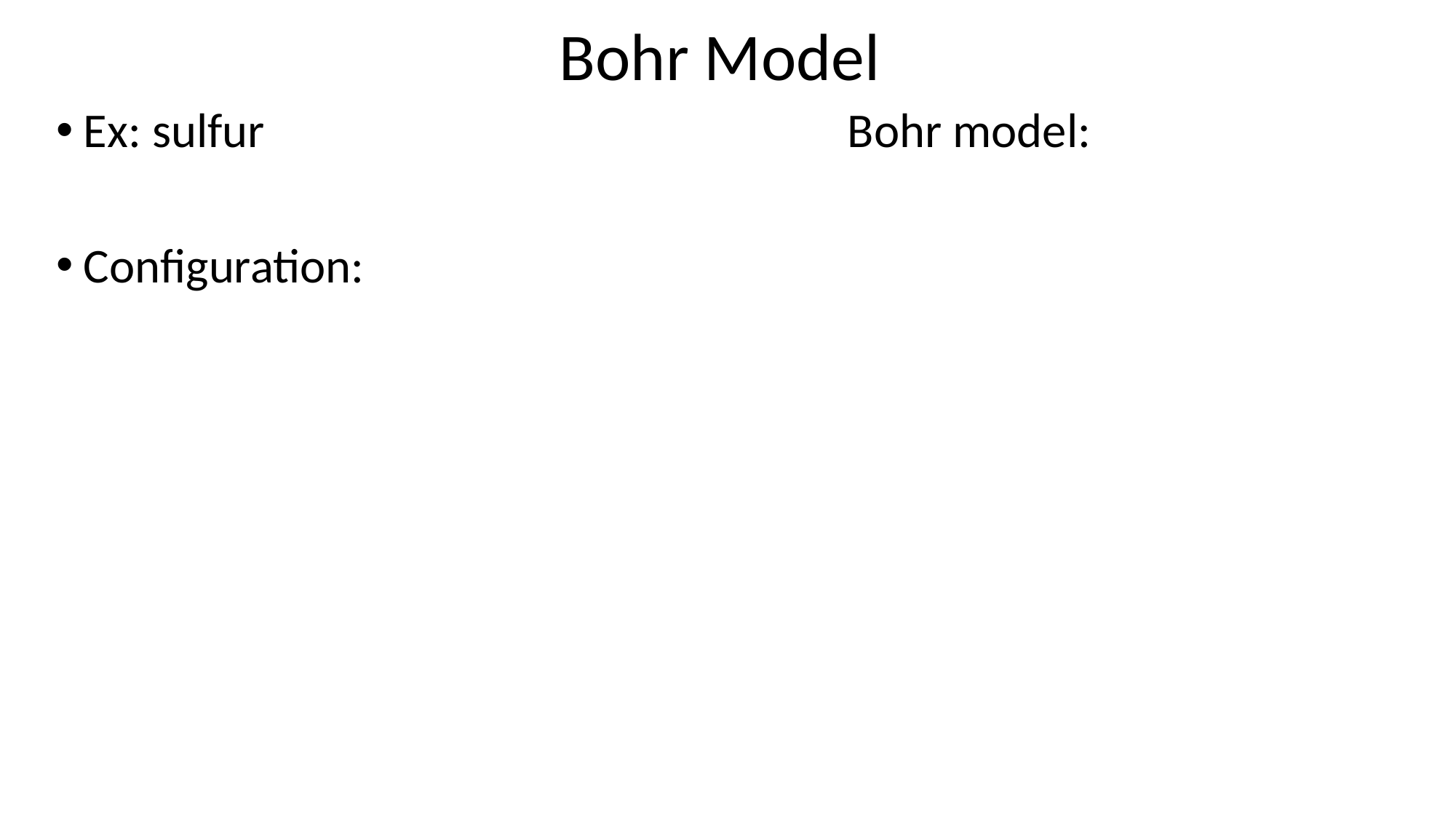

# Bohr Model
Ex: sulfur						Bohr model:

Configuration: